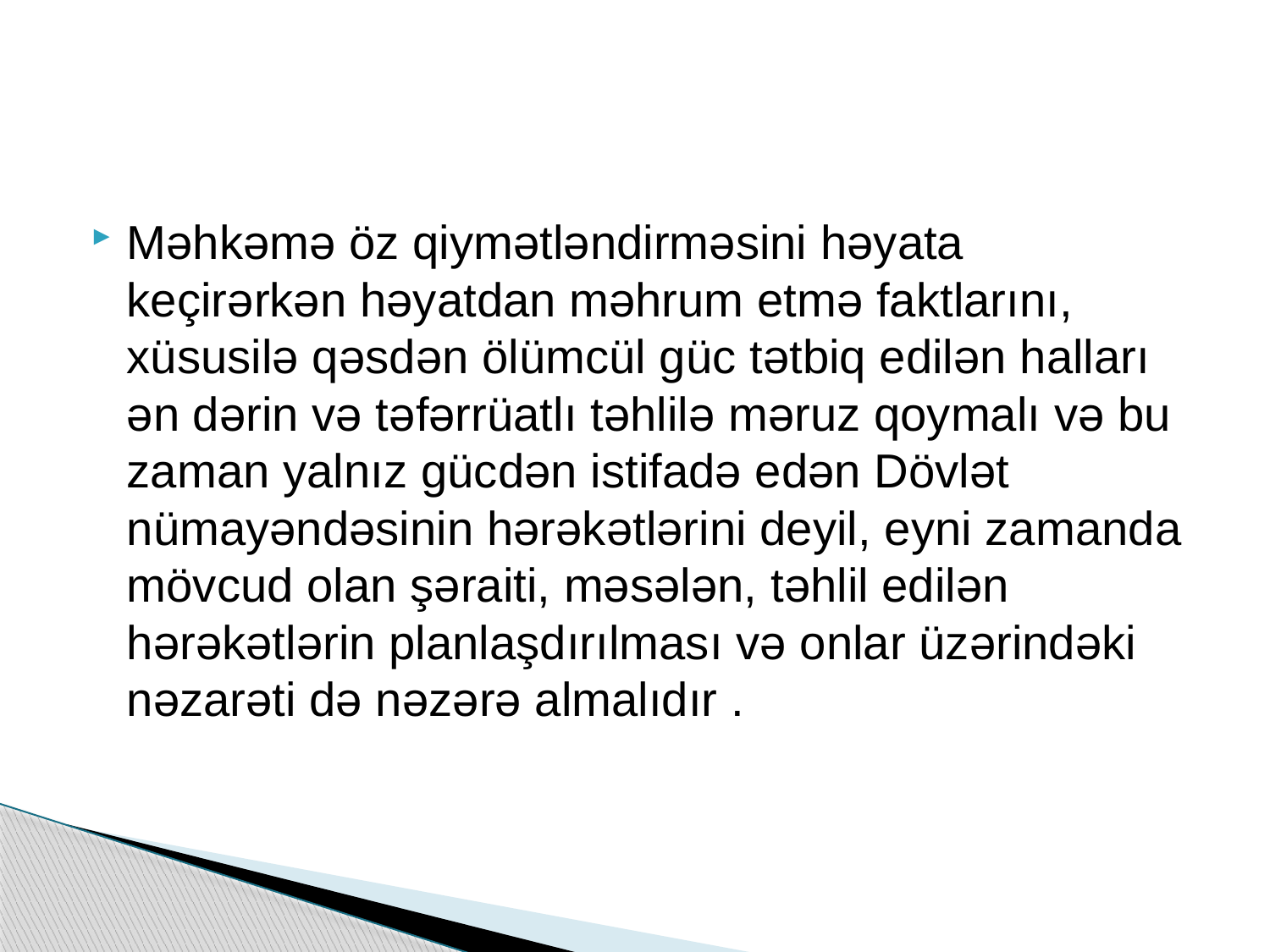

#
Məhkəmə öz qiymətləndirməsini həyata keçirərkən həyatdan məhrum etmə faktlarını, xüsusilə qəsdən ölümcül güc tətbiq edilən halları ən dərin və təfərrüatlı təhlilə məruz qoymalı və bu zaman yalnız gücdən istifadə edən Dövlət nümayəndəsinin hərəkətlərini deyil, eyni zamanda mövcud olan şəraiti, məsələn, təhlil edilən hərəkətlərin planlaşdırılması və onlar üzərindəki nəzarəti də nəzərə almalıdır .